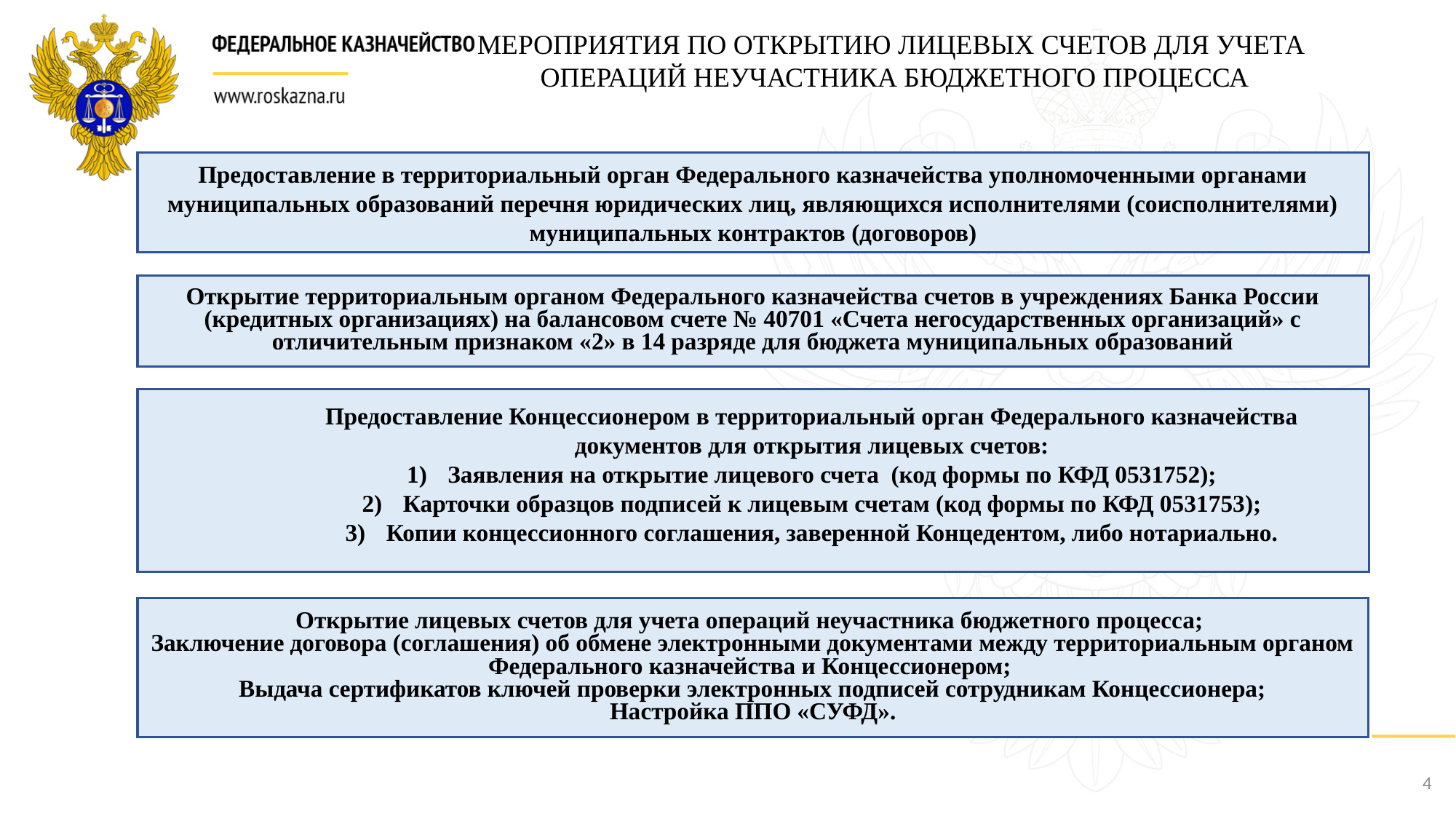

МЕРОПРИЯТИЯ ПО ОТКРЫТИЮ ЛИЦЕВЫХ СЧЕТОВ ДЛЯ УЧЕТА
ОПЕРАЦИЙ НЕУЧАСТНИКА БЮДЖЕТНОГО ПРОЦЕССА
Предоставление в территориальный орган Федерального казначейства уполномоченными органами муниципальных образований перечня юридических лиц, являющихся исполнителями (соисполнителями) муниципальных контрактов (договоров)
Открытие территориальным органом Федерального казначейства счетов в учреждениях Банка России (кредитных организациях) на балансовом счете № 40701 «Счета негосударственных организаций» с отличительным признаком «2» в 14 разряде для бюджета муниципальных образований

Открытие лицевых счетов для учета операций неучастника бюджетного процесса;
Заключение договора (соглашения) об обмене электронными документами между территориальным органом Федерального казначейства и Концессионером;
Выдача сертификатов ключей проверки электронных подписей сотрудникам Концессионера;
Настройка ППО «СУФД».
Предоставление Концессионером в территориальный орган Федерального казначейства документов для открытия лицевых счетов:
Заявления на открытие лицевого счета  (код формы по КФД 0531752);
Карточки образцов подписей к лицевым счетам (код формы по КФД 0531753);
Копии концессионного соглашения, заверенной Концедентом, либо нотариально.

4